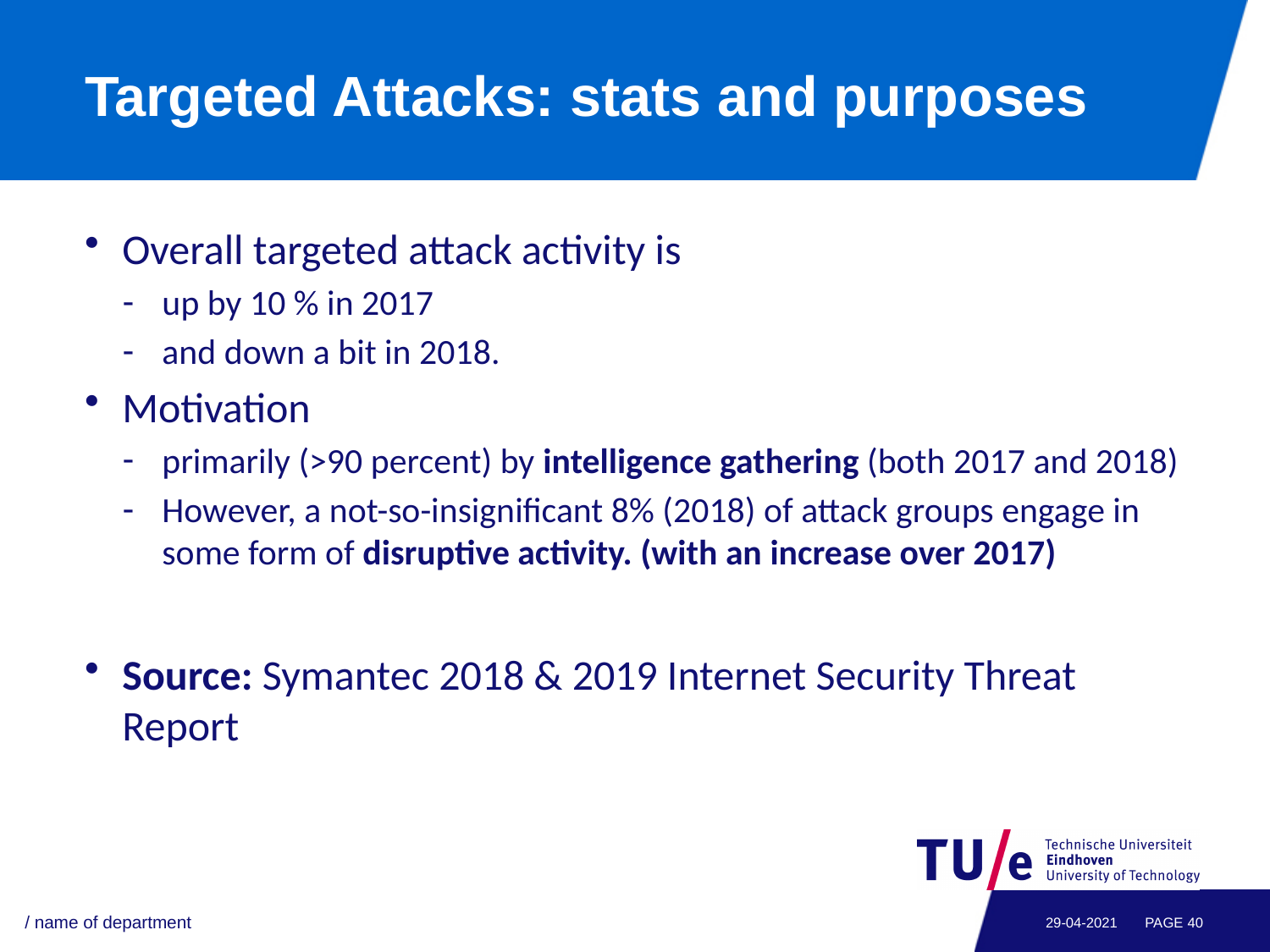

# Targeted Attacks: stats and purposes
Overall targeted attack activity is
up by 10 % in 2017
and down a bit in 2018.
Motivation
primarily (>90 percent) by intelligence gathering (both 2017 and 2018)
However, a not-so-insignificant 8% (2018) of attack groups engage in some form of disruptive activity. (with an increase over 2017)

Source: Symantec 2018 & 2019 Internet Security Threat Report

/ name of department
29-04-2021
PAGE 40